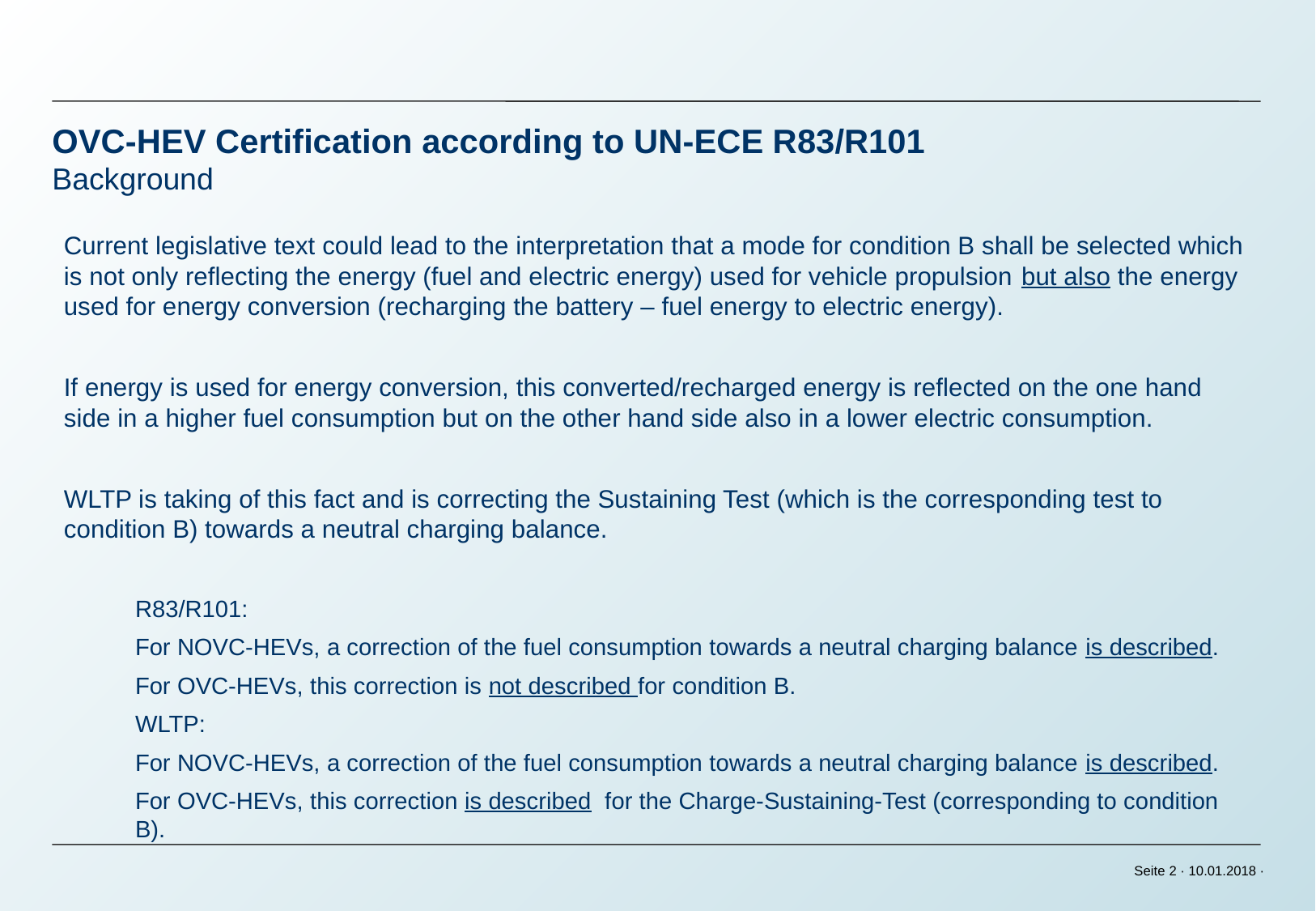

# OVC-HEV Certification according to UN-ECE R83/R101 Background
Current legislative text could lead to the interpretation that a mode for condition B shall be selected which is not only reflecting the energy (fuel and electric energy) used for vehicle propulsion but also the energy used for energy conversion (recharging the battery – fuel energy to electric energy).

If energy is used for energy conversion, this converted/recharged energy is reflected on the one hand side in a higher fuel consumption but on the other hand side also in a lower electric consumption.

WLTP is taking of this fact and is correcting the Sustaining Test (which is the corresponding test to condition B) towards a neutral charging balance.

R83/R101:
For NOVC-HEVs, a correction of the fuel consumption towards a neutral charging balance is described.
For OVC-HEVs, this correction is not described for condition B.
WLTP:
For NOVC-HEVs, a correction of the fuel consumption towards a neutral charging balance is described.
For OVC-HEVs, this correction is described  for the Charge-Sustaining-Test (corresponding to condition B).